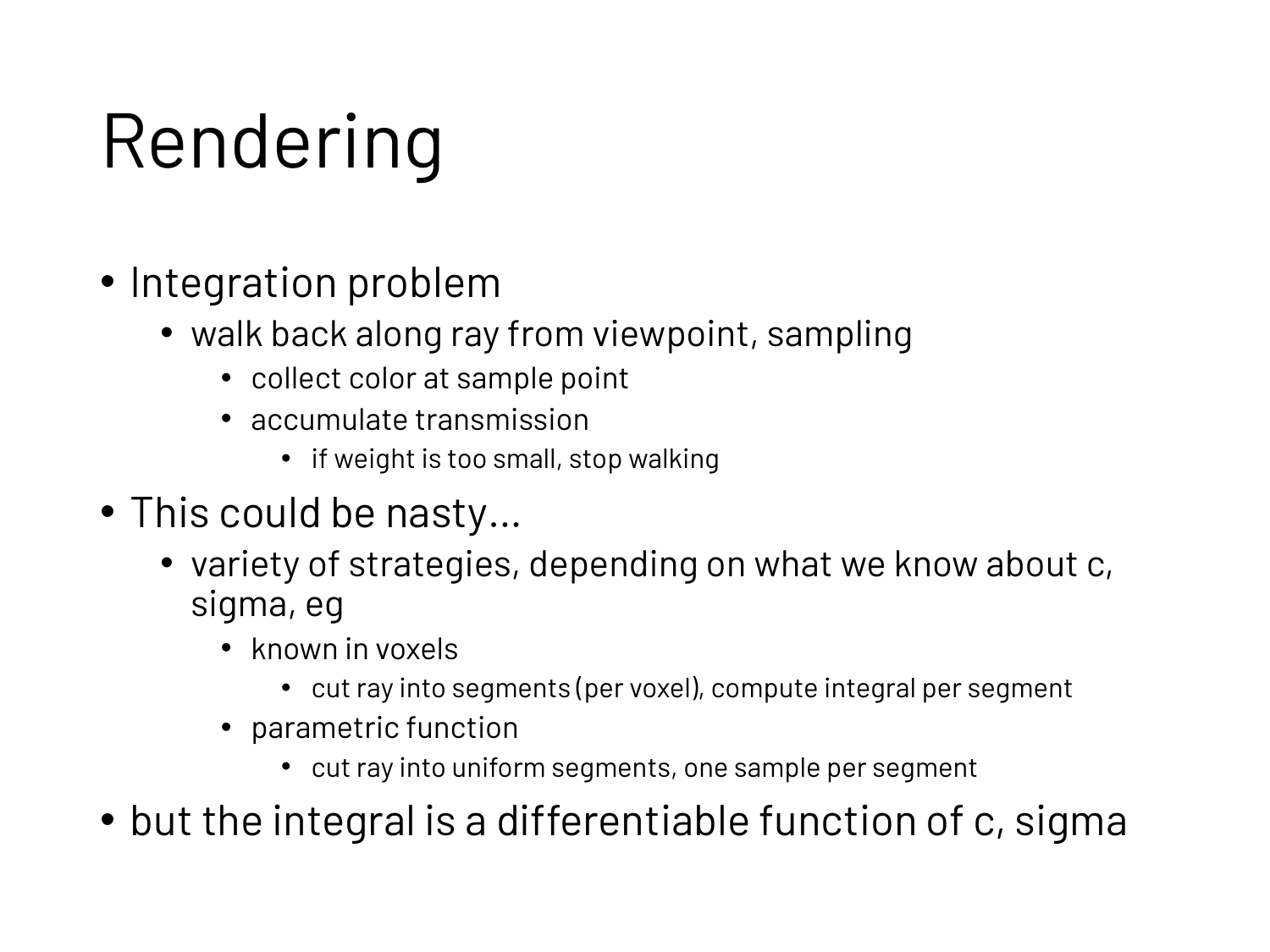

# Rendering
Integration problem
walk back along ray from viewpoint, sampling
collect color at sample point
accumulate transmission
if weight is too small, stop walking
This could be nasty…
variety of strategies, depending on what we know about c, sigma, eg
known in voxels
cut ray into segments (per voxel), compute integral per segment
parametric function
cut ray into uniform segments, one sample per segment
but the integral is a differentiable function of c, sigma